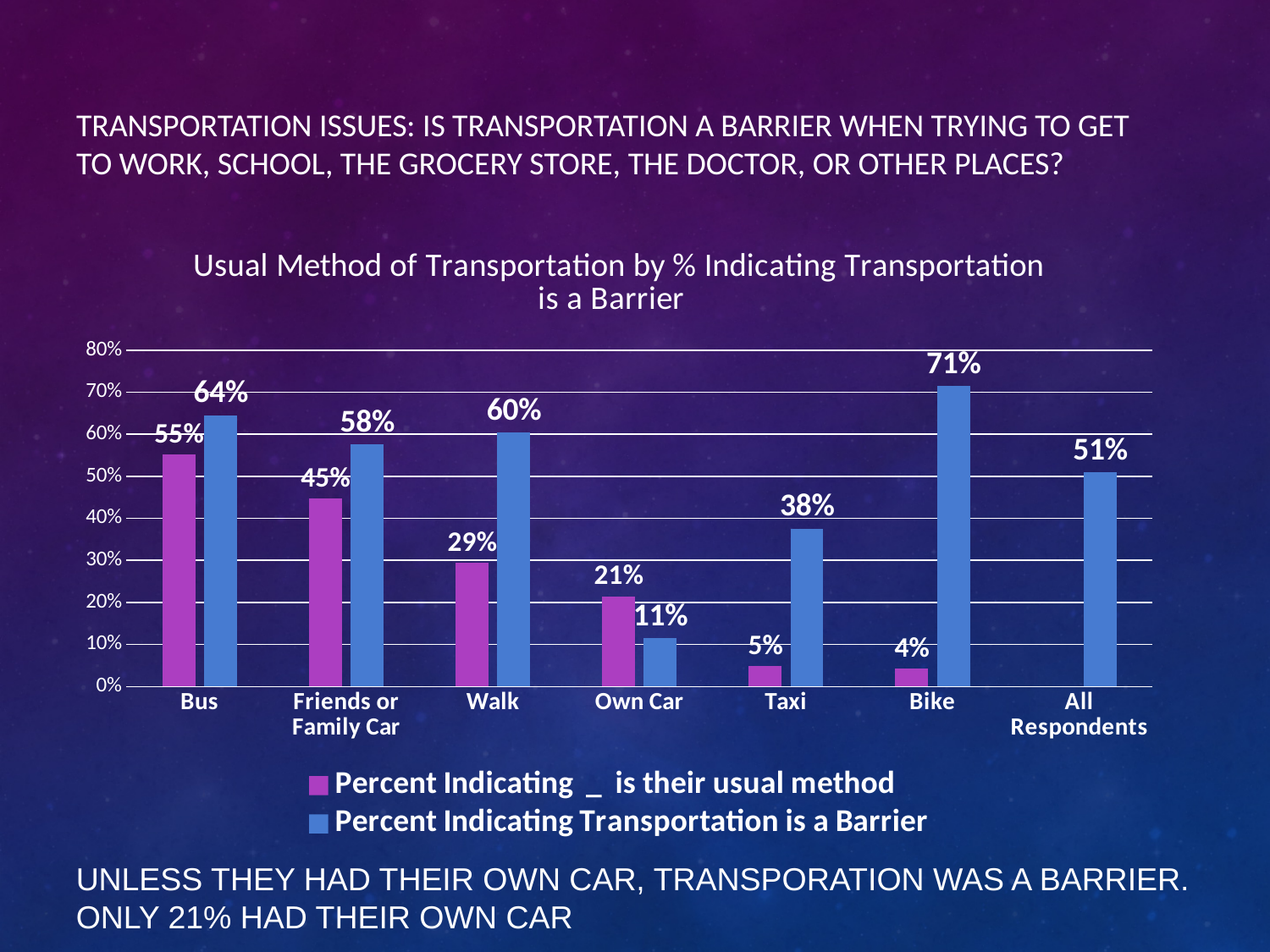

# TRANSPORTATION ISSUES: Is transportation a barrier when trying to get to work, school, the grocery store, the doctor, or other places?

### Chart: Usual Method of Transportation by % Indicating Transportation is a Barrier

| Category | Percent Indicating  _  is their usual method | Percent Indicating Transportation is a Barrier |
|---|---|---|
| Bus | 0.5521472392638037 | 0.6444444444444445 |
| Friends or Family Car | 0.44785276073619634 | 0.5753424657534246 |
| Walk | 0.294478527607362 | 0.6041666666666666 |
| Own Car | 0.2147239263803681 | 0.11428571428571428 |
| Taxi | 0.049079754601226995 | 0.375 |
| Bike | 0.04294478527607362 | 0.7142857142857143 |
| All Respondents | None | 0.50920245398773 |
UNLESS THEY HAD THEIR OWN CAR, TRANSPORATION WAS A BARRIER. ONLY 21% HAD THEIR OWN CAR